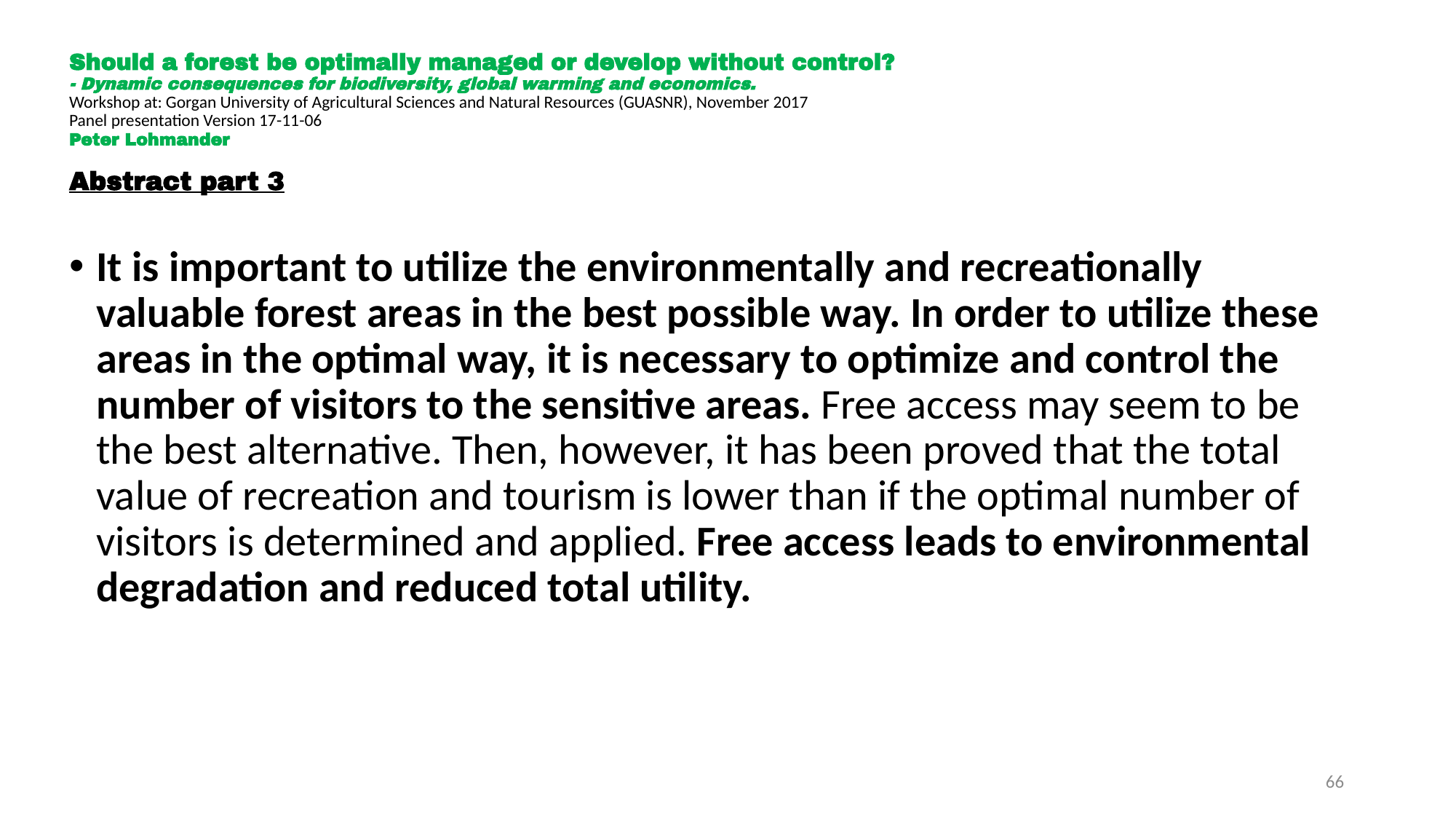

# Should a forest be optimally managed or develop without control? - Dynamic consequences for biodiversity, global warming and economics. Workshop at: Gorgan University of Agricultural Sciences and Natural Resources (GUASNR), November 2017 Panel presentation Version 17-11-06 Peter Lohmander Abstract part 3
It is important to utilize the environmentally and recreationally valuable forest areas in the best possible way. In order to utilize these areas in the optimal way, it is necessary to optimize and control the number of visitors to the sensitive areas. Free access may seem to be the best alternative. Then, however, it has been proved that the total value of recreation and tourism is lower than if the optimal number of visitors is determined and applied. Free access leads to environmental degradation and reduced total utility.

66